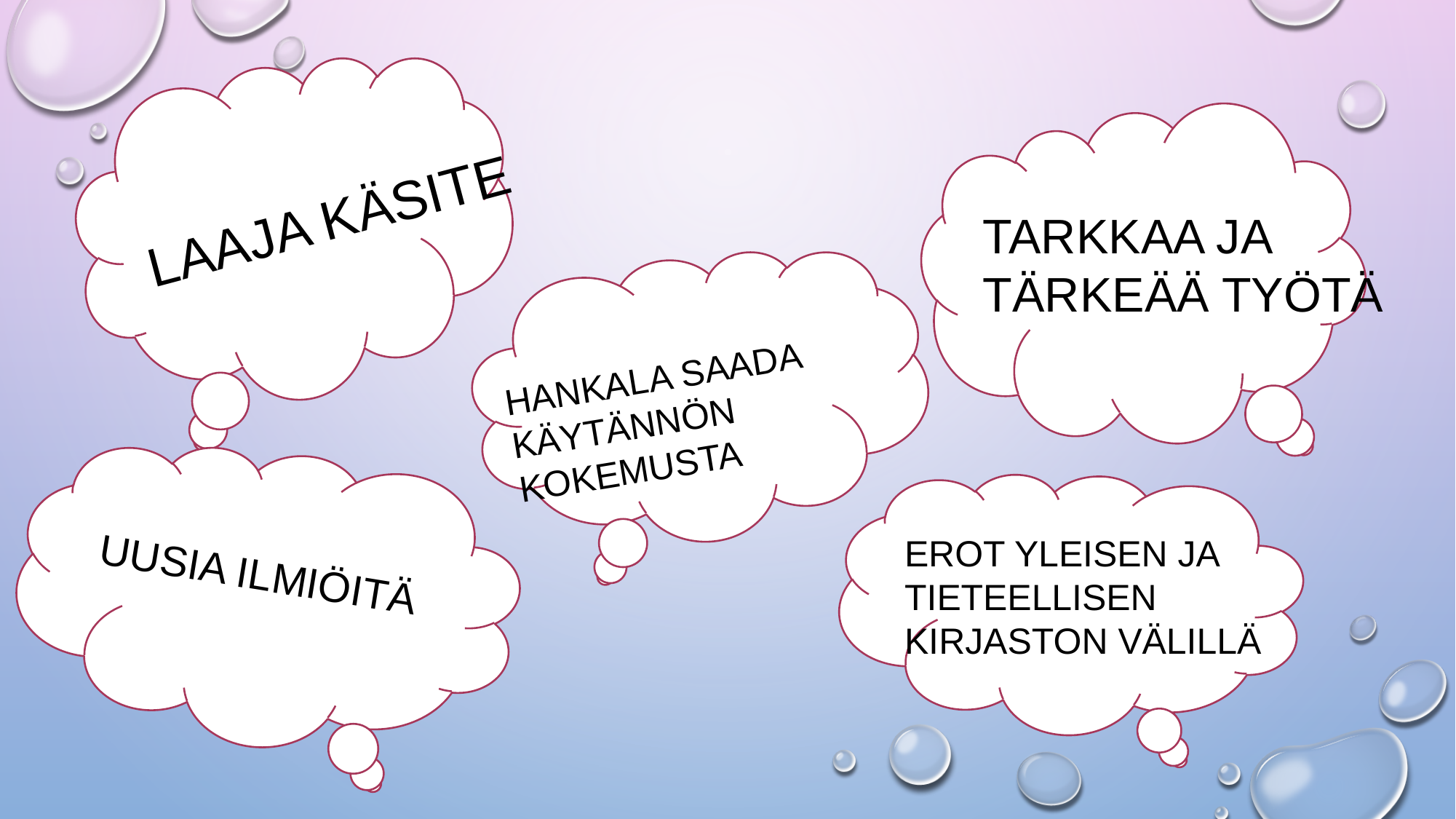

#

LAAJA KÄSITE
TARKKAA JA
TÄRKEÄÄ TYÖTÄ

HANKALA SAADA KÄYTÄNNÖN KOKEMUSTA

EROT YLEISEN JA TIETEELLISEN KIRJASTON VÄLILLÄ
UUSIA ILMIÖITÄ